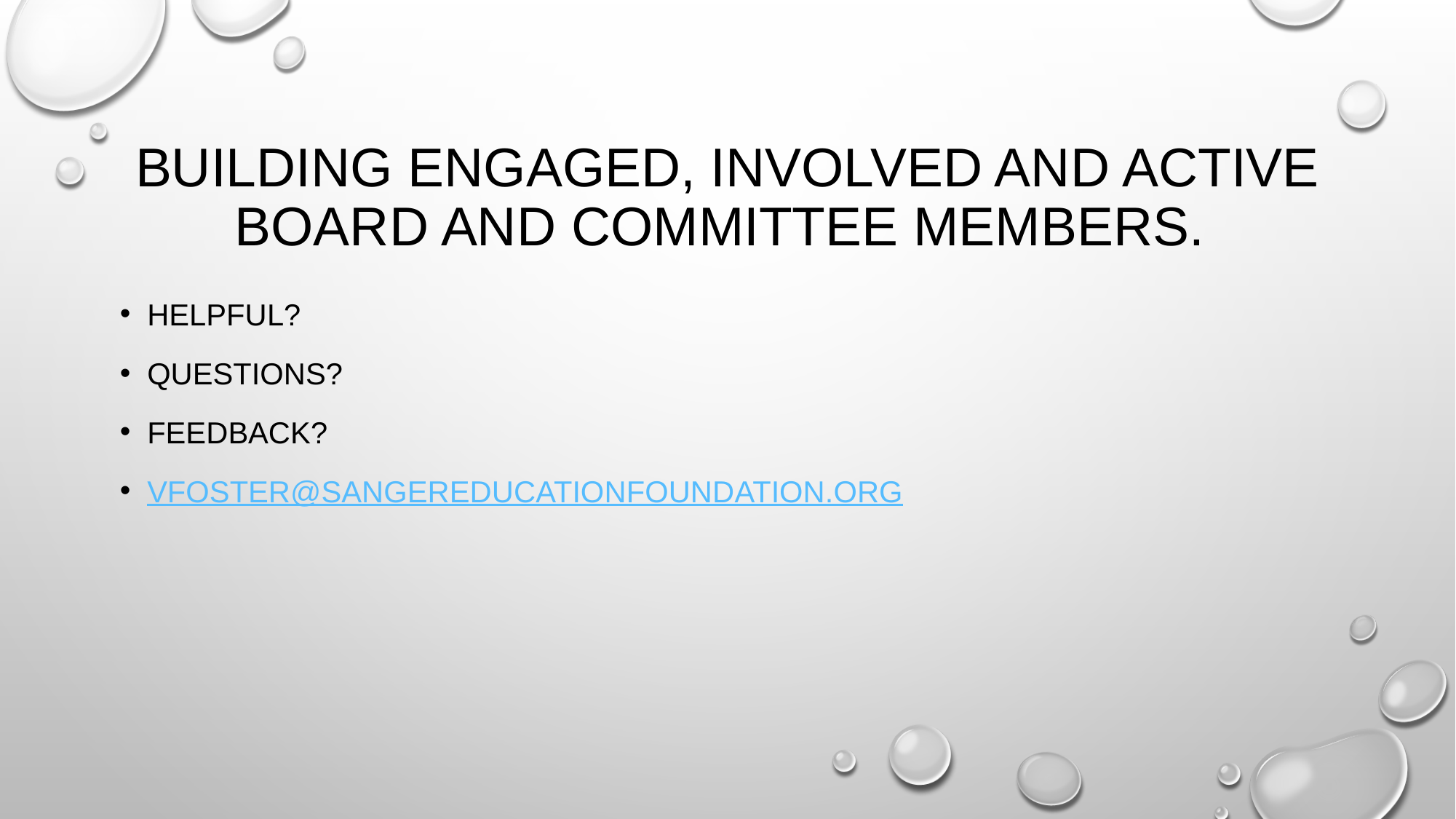

# Building Engaged, Involved and Active Board and Committee Members.
Helpful?
Questions?
Feedback?
Vfoster@sangereducationfoundation.org